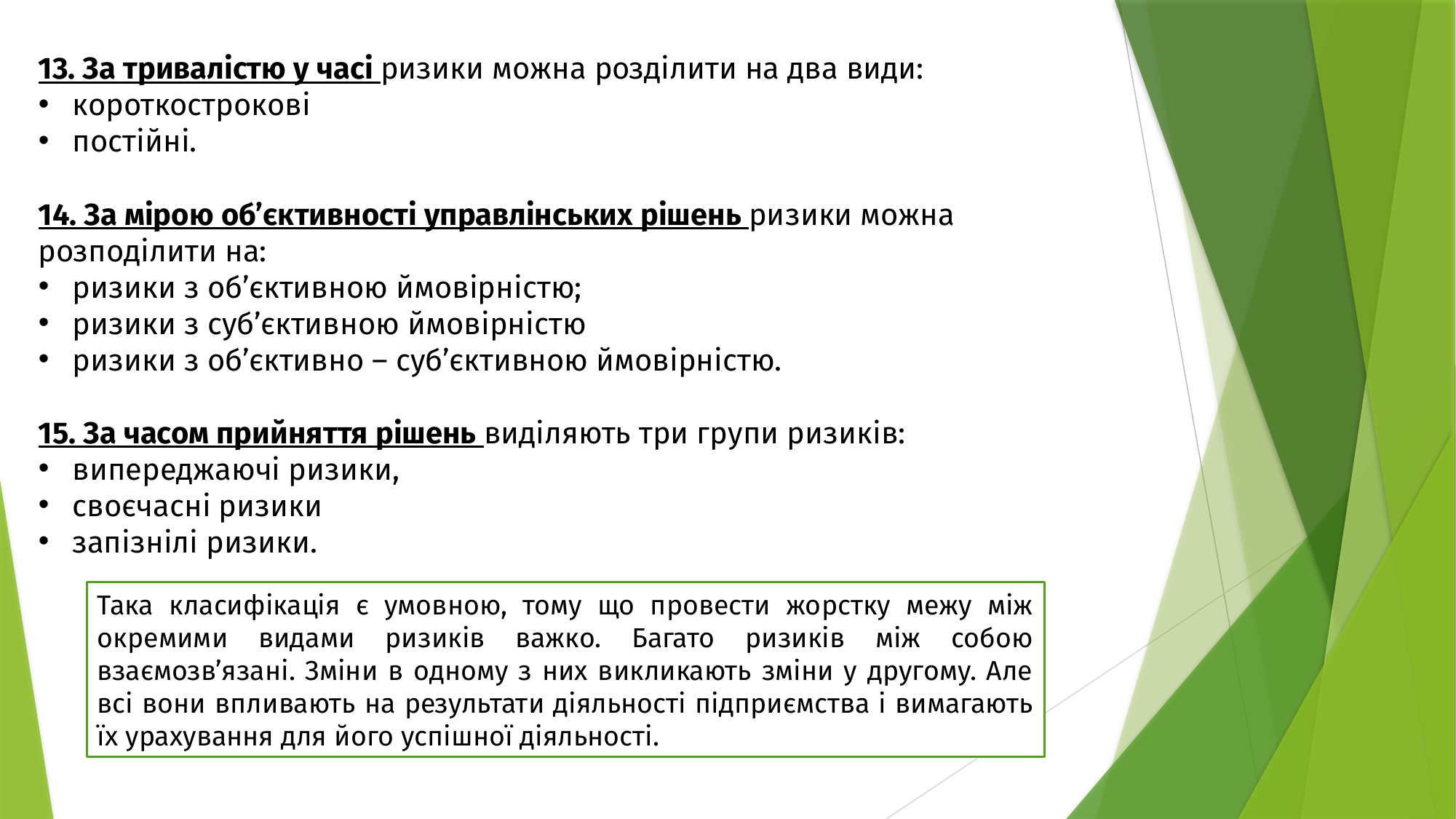

13. За тривалістю у часі ризики можна розділити на два види:
короткострокові
постійні.

14. За мірою об’єктивності управлінських рішень ризики можна розподілити на:
ризики з об’єктивною ймовірністю;
ризики з суб’єктивною ймовірністю
ризики з об’єктивно – суб’єктивною ймовірністю.

15. За часом прийняття рішень виділяють три групи ризиків:
випереджаючі ризики,
своєчасні ризики
запізнілі ризики.
Така класифікація є умовною, тому що провести жорстку межу між окремими видами ризиків важко. Багато ризиків між собою взаємозв’язані. Зміни в одному з них викликають зміни у другому. Але всі вони впливають на результати діяльності підприємства і вимагають їх урахування для його успішної діяльності.